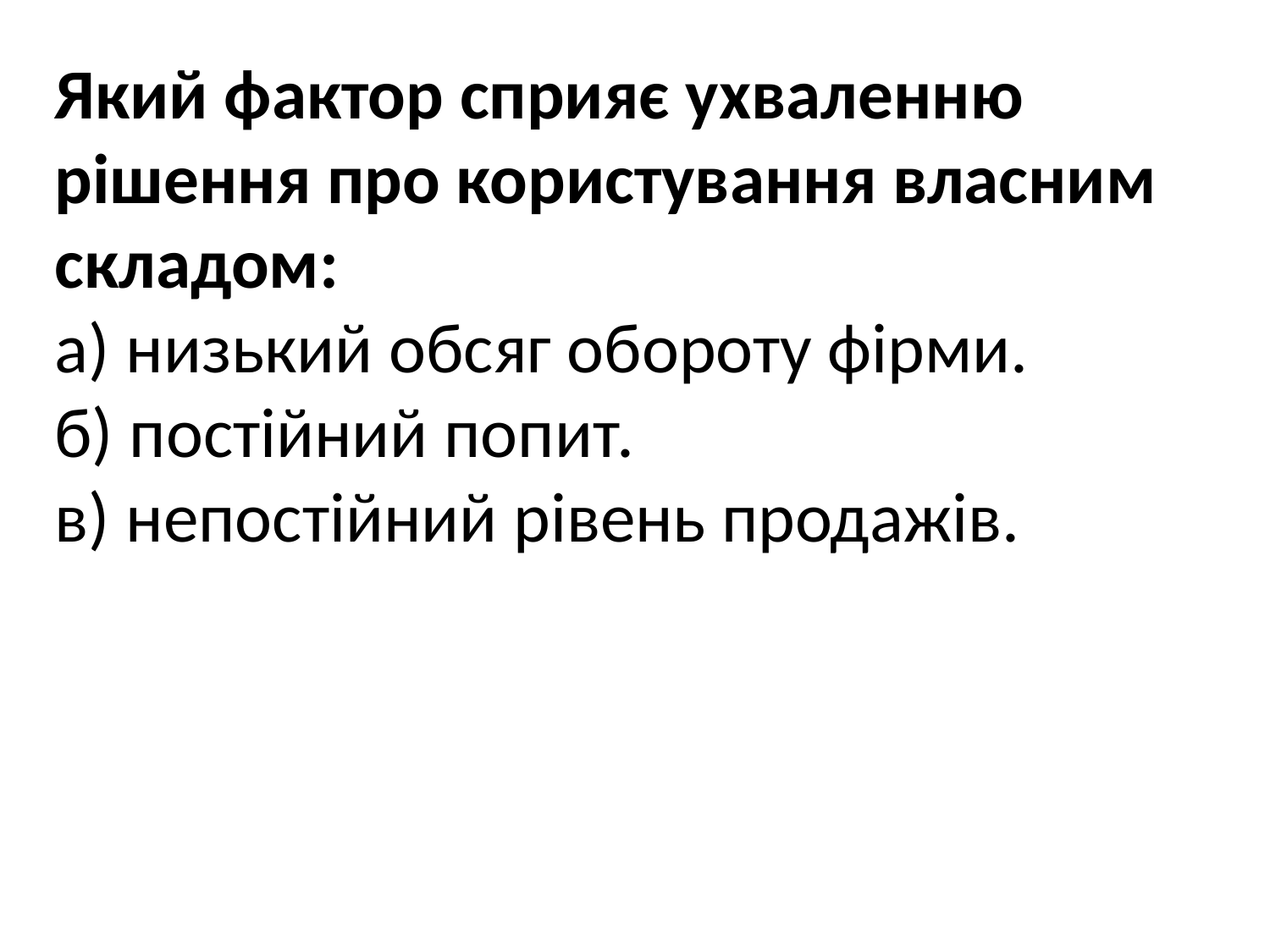

Який фактор сприяє ухваленню рішення про користування власним складом:
а) низький обсяг обороту фірми.
б) постійний попит.
в) непостійний рівень продажів.